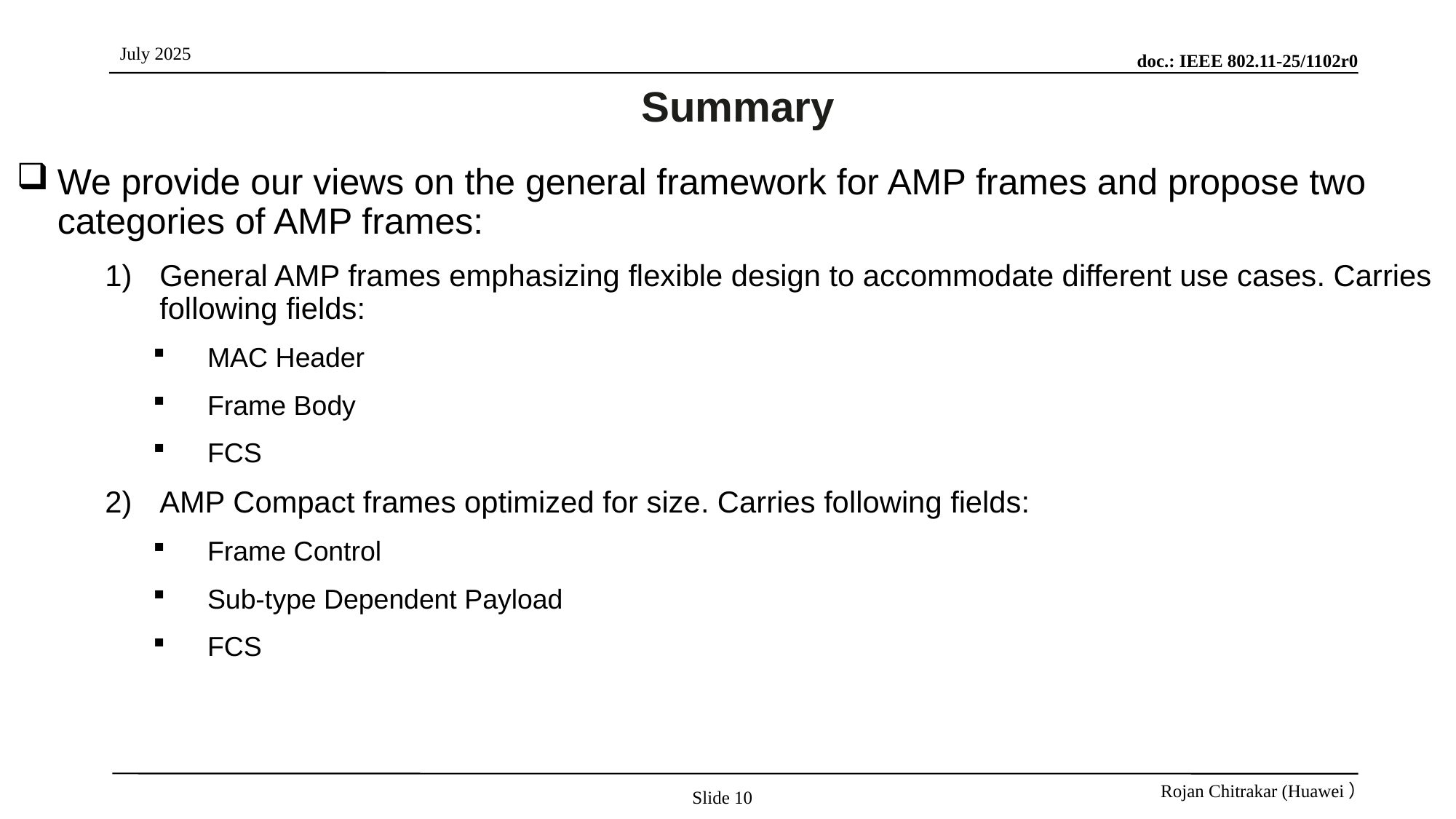

# Summary
We provide our views on the general framework for AMP frames and propose two categories of AMP frames:
General AMP frames emphasizing flexible design to accommodate different use cases. Carries following fields:
MAC Header
Frame Body
FCS
AMP Compact frames optimized for size. Carries following fields:
Frame Control
Sub-type Dependent Payload
FCS

Slide 10